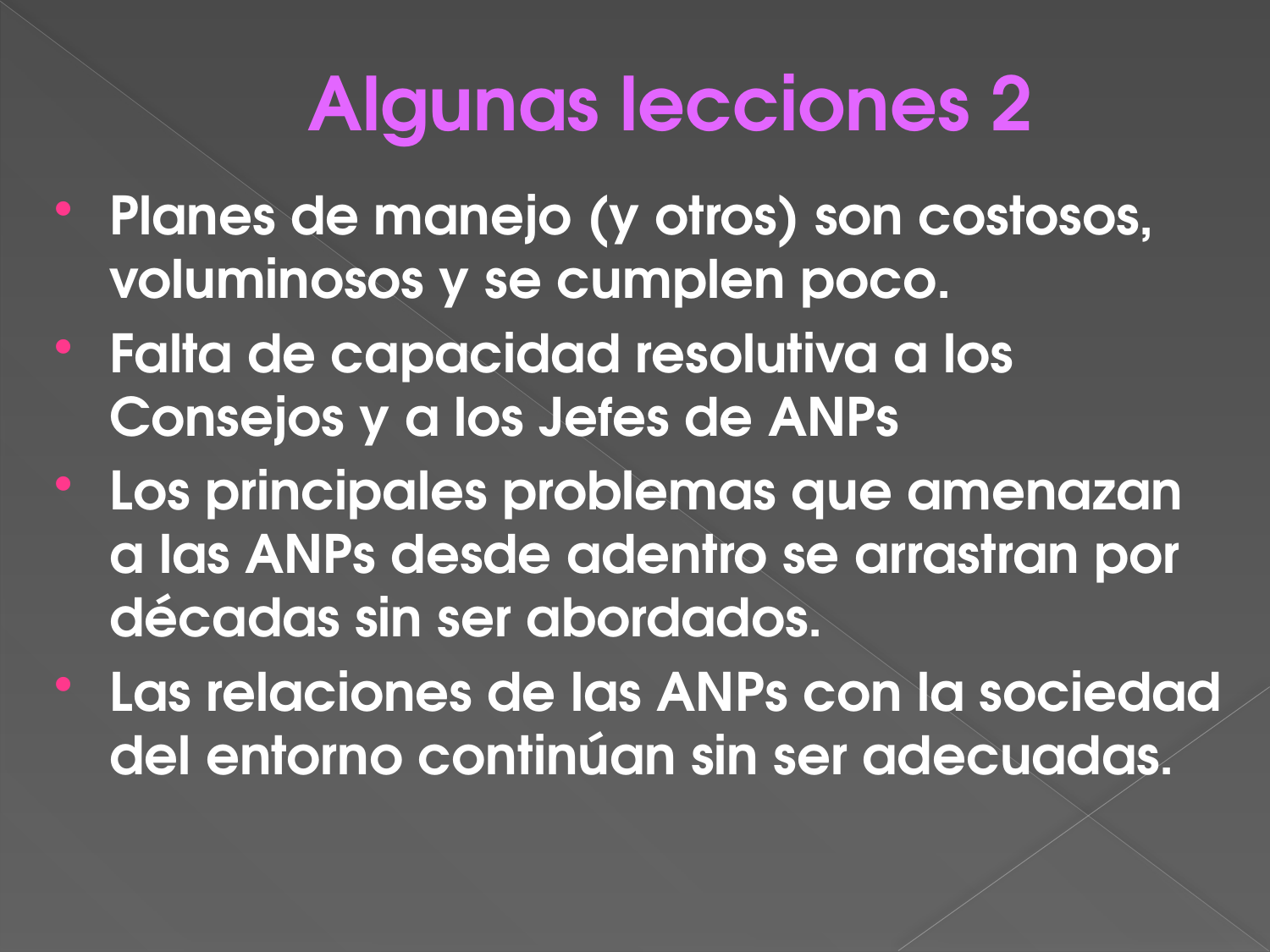

# Algunas lecciones 2
Planes de manejo (y otros) son costosos, voluminosos y se cumplen poco.
Falta de capacidad resolutiva a los Consejos y a los Jefes de ANPs
Los principales problemas que amenazan a las ANPs desde adentro se arrastran por décadas sin ser abordados.
Las relaciones de las ANPs con la sociedad del entorno continúan sin ser adecuadas.